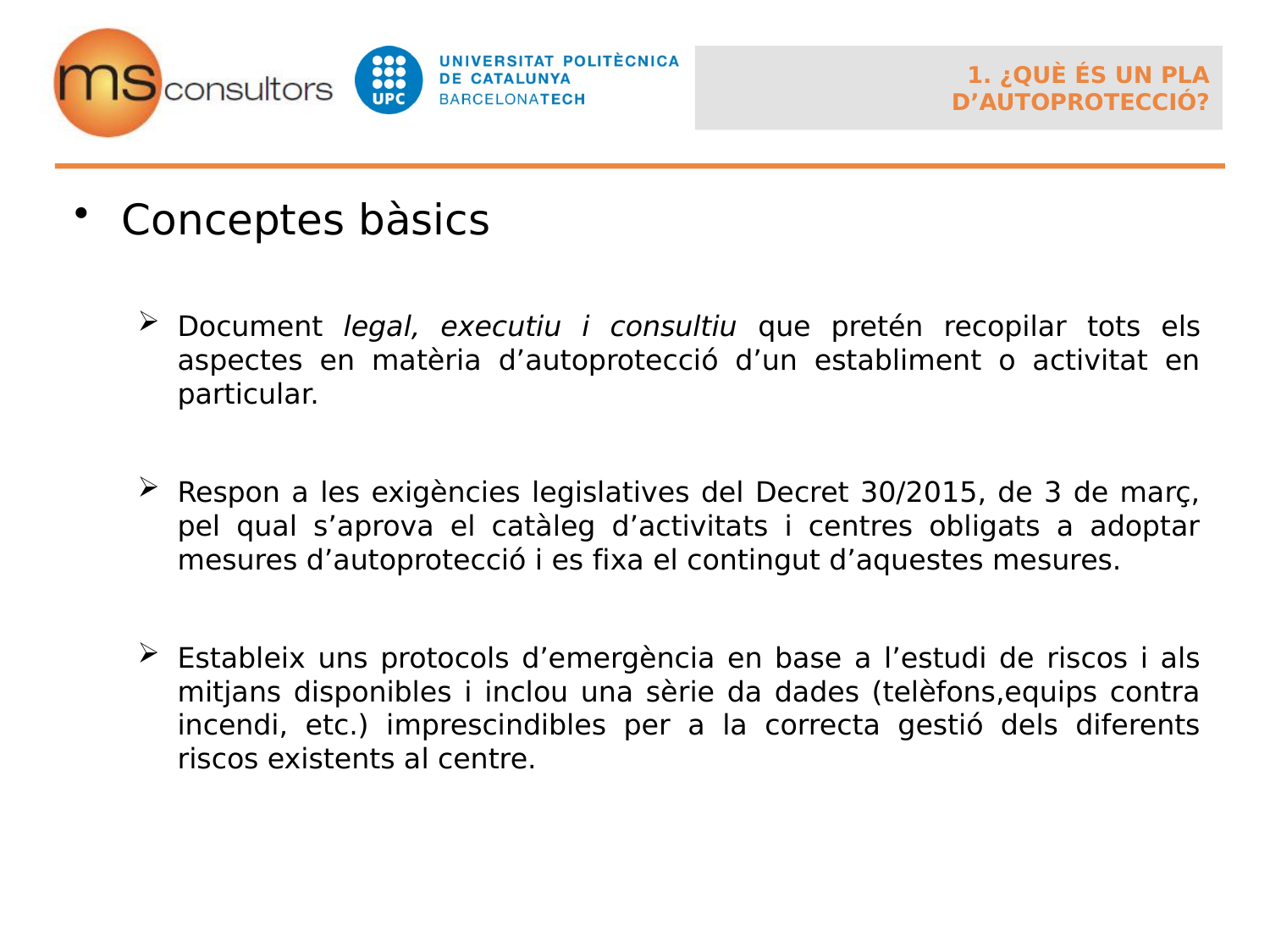

# 1. ¿QUÈ ÉS UN PLA D’AUTOPROTECCIÓ?
Conceptes bàsics

Document legal, executiu i consultiu que pretén recopilar tots els aspectes en matèria d’autoprotecció d’un establiment o activitat en particular.

Respon a les exigències legislatives del Decret 30/2015, de 3 de març, pel qual s’aprova el catàleg d’activitats i centres obligats a adoptar mesures d’autoprotecció i es fixa el contingut d’aquestes mesures.

Estableix uns protocols d’emergència en base a l’estudi de riscos i als mitjans disponibles i inclou una sèrie da dades (telèfons,equips contra incendi, etc.) imprescindibles per a la correcta gestió dels diferents riscos existents al centre.